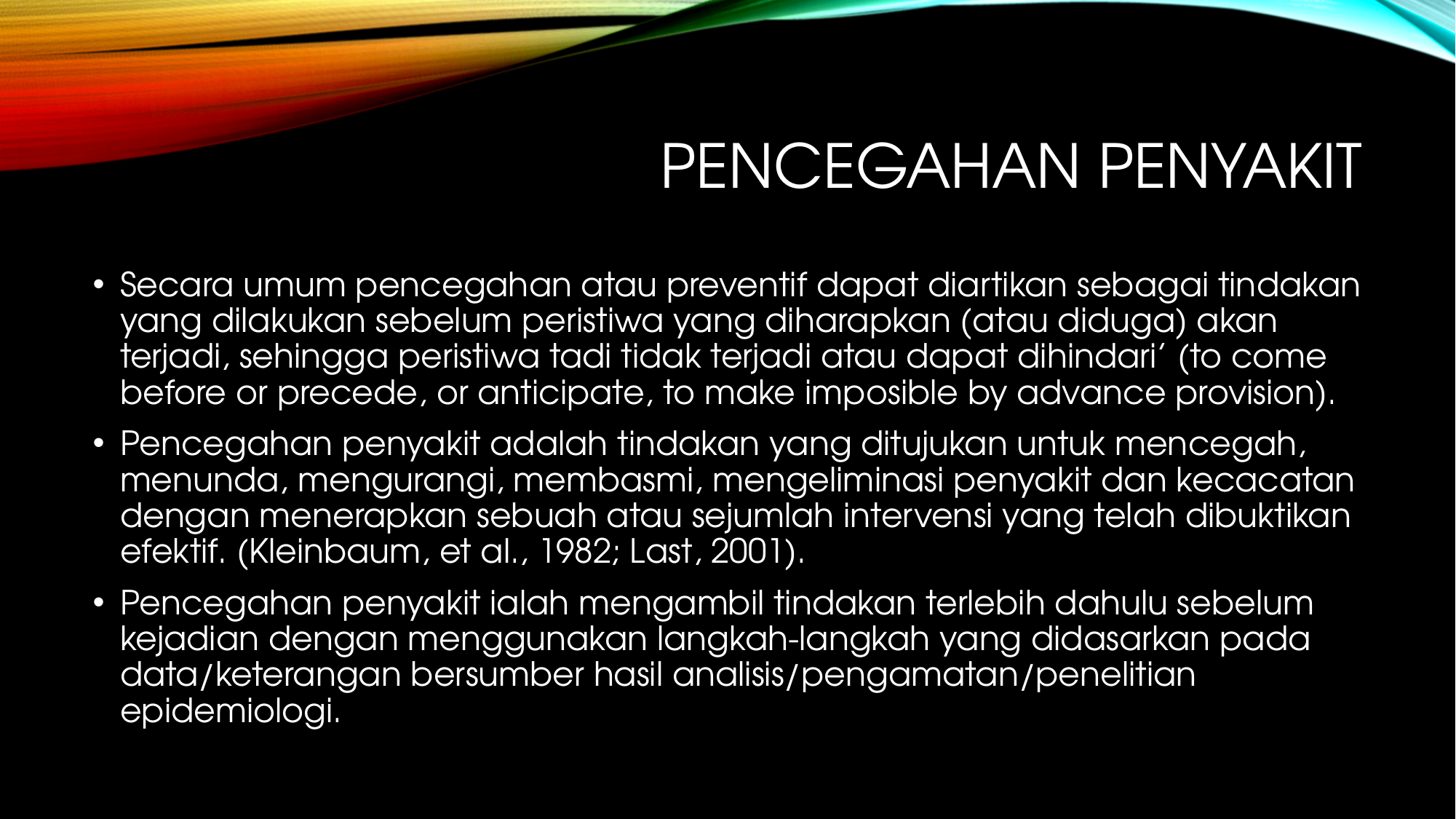

# Pencegahan penyakit
Secara umum pencegahan atau preventif dapat diartikan sebagai tindakan yang dilakukan sebelum peristiwa yang diharapkan (atau diduga) akan terjadi, sehingga peristiwa tadi tidak terjadi atau dapat dihindari’ (to come before or precede, or anticipate, to make imposible by advance provision).
Pencegahan penyakit adalah tindakan yang ditujukan untuk mencegah, menunda, mengurangi, membasmi, mengeliminasi penyakit dan kecacatan dengan menerapkan sebuah atau sejumlah intervensi yang telah dibuktikan efektif. (Kleinbaum, et al., 1982; Last, 2001).
Pencegahan penyakit ialah mengambil tindakan terlebih dahulu sebelum kejadian dengan menggunakan langkah‐langkah yang didasarkan pada data/keterangan bersumber hasil analisis/pengamatan/penelitian epidemiologi.